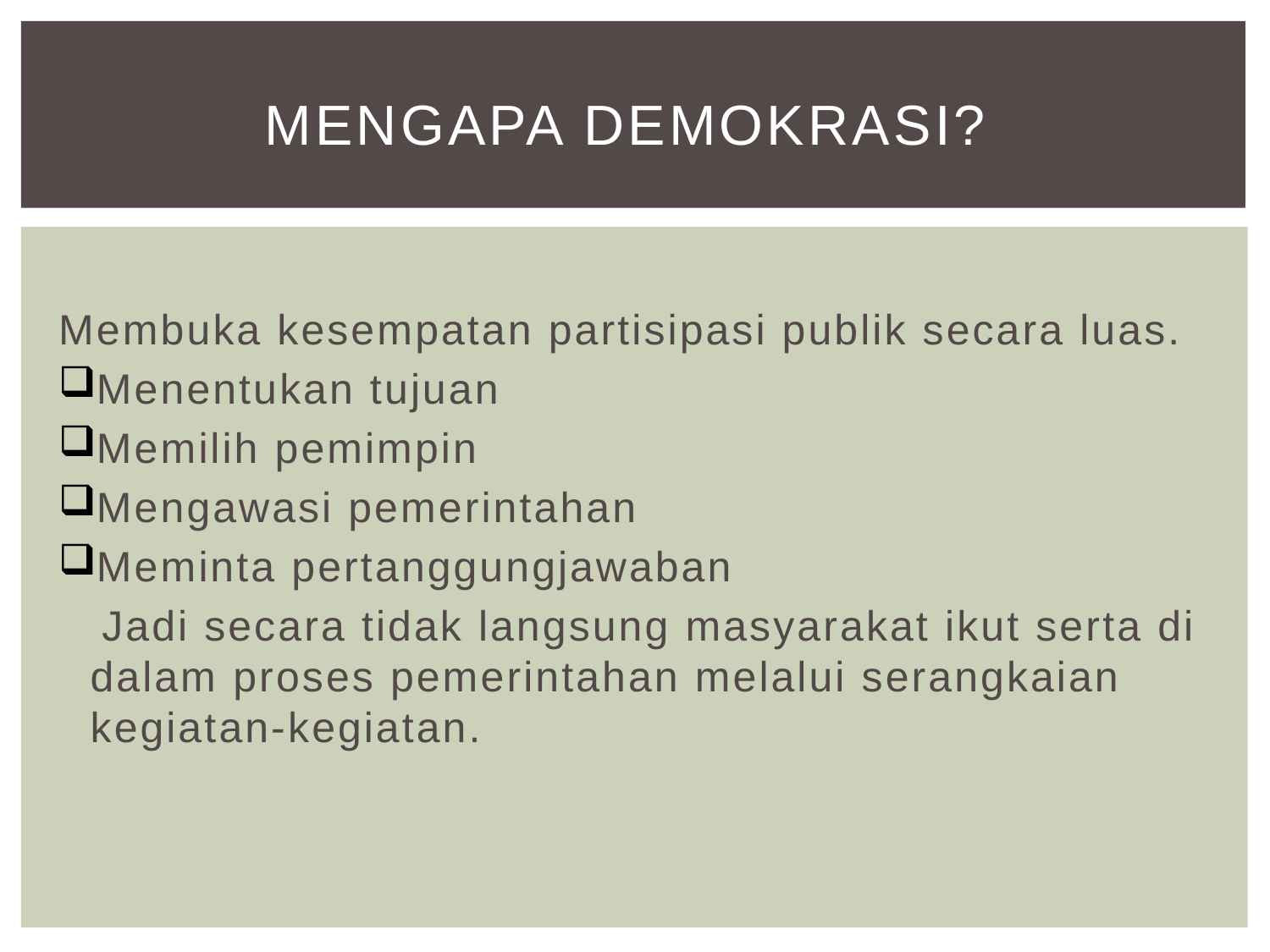

# Mengapa demokrasi?
Membuka kesempatan partisipasi publik secara luas.
Menentukan tujuan
Memilih pemimpin
Mengawasi pemerintahan
Meminta pertanggungjawaban
   Jadi secara tidak langsung masyarakat ikut serta di dalam proses pemerintahan melalui serangkaian kegiatan-kegiatan.